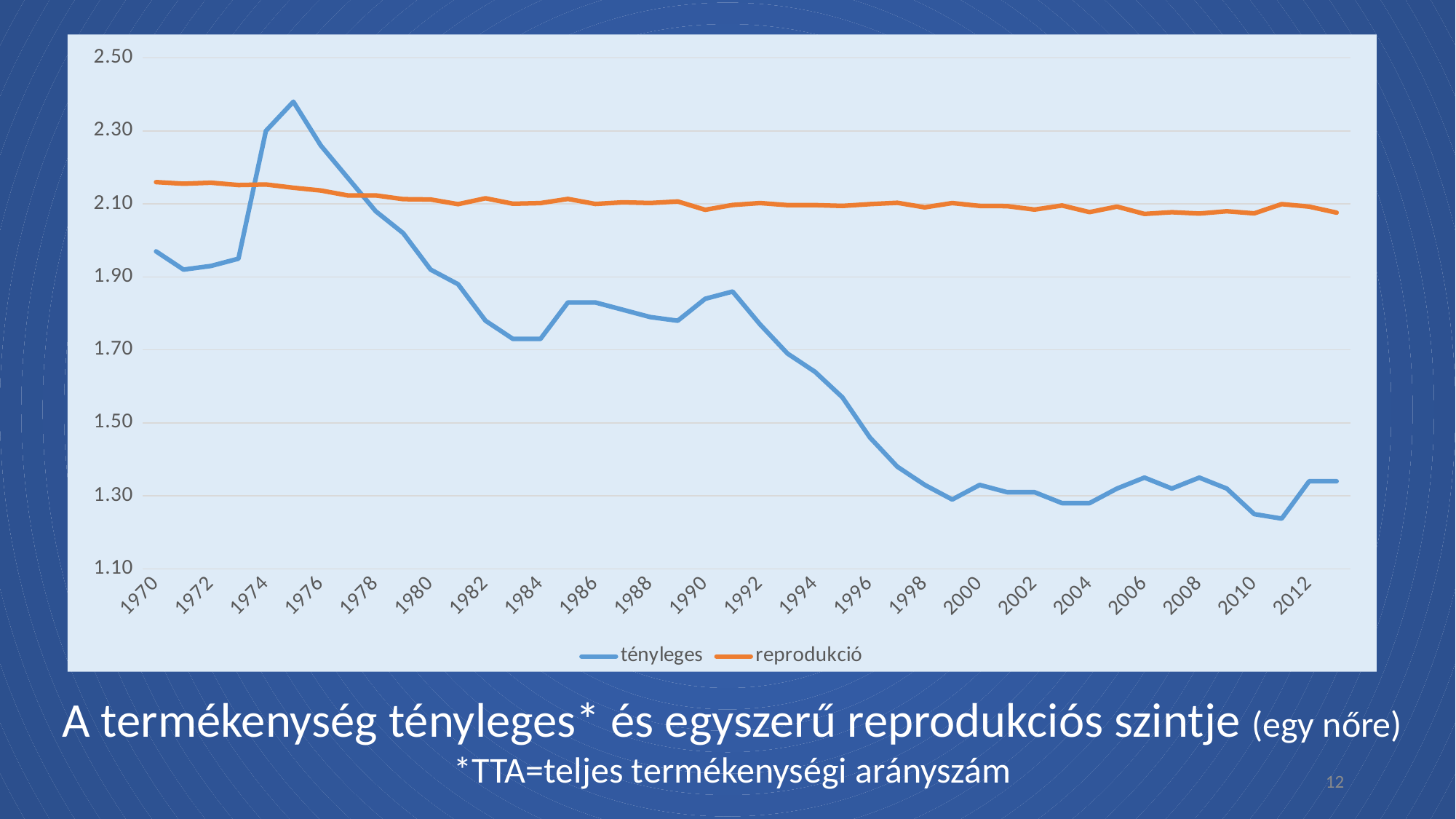

### Chart

| Category | tényleges | reprodukció |
|---|---|---|
| 1970 | 1.97 | 2.159805539214597 |
| 1971 | 1.92 | 2.155345663997478 |
| 1972 | 1.93 | 2.1581505533915024 |
| 1973 | 1.95 | 2.1517859492903257 |
| 1974 | 2.3 | 2.153213596101991 |
| 1975 | 2.38 | 2.144343339383073 |
| 1976 | 2.26 | 2.1367821516480667 |
| 1977 | 2.17 | 2.122981558305851 |
| 1978 | 2.08 | 2.1233067791218554 |
| 1979 | 2.02 | 2.113113852137813 |
| 1980 | 1.92 | 2.1121390661076083 |
| 1981 | 1.88 | 2.09926833455949 |
| 1982 | 1.78 | 2.1155049397840697 |
| 1983 | 1.73 | 2.1005354745860365 |
| 1984 | 1.73 | 2.102225835475924 |
| 1985 | 1.83 | 2.1137110685693745 |
| 1986 | 1.83 | 2.0998819338635215 |
| 1987 | 1.81 | 2.1043798572564927 |
| 1988 | 1.79 | 2.102498041167376 |
| 1989 | 1.78 | 2.1067188634776493 |
| 1990 | 1.84 | 2.0838929186859145 |
| 1991 | 1.86 | 2.097028521520784 |
| 1992 | 1.77 | 2.102357077765469 |
| 1993 | 1.69 | 2.0967713235702323 |
| 1994 | 1.64 | 2.0966683234898547 |
| 1995 | 1.57 | 2.09449291105484 |
| 1996 | 1.46 | 2.0994205509122117 |
| 1997 | 1.38 | 2.1031327760192866 |
| 1998 | 1.33 | 2.0905819716607006 |
| 1999 | 1.29 | 2.102427224407766 |
| 2000 | 1.33 | 2.0944410898230297 |
| 2001 | 1.31 | 2.093878953667853 |
| 2002 | 1.31 | 2.0844907009810685 |
| 2003 | 1.28 | 2.0956181539246983 |
| 2004 | 1.28 | 2.0775200013311665 |
| 2005 | 1.32 | 2.0926240192784147 |
| 2006 | 1.35 | 2.072636591993522 |
| 2007 | 1.32 | 2.0773204907144738 |
| 2008 | 1.35 | 2.0736970394577323 |
| 2009 | 1.32 | 2.0799142663956895 |
| 2010 | 1.25 | 2.0741436716306465 |
| 2011 | 1.237644128718738 | 2.099469469668369 |
| 2012 | 1.34 | 2.092577745105408 |
| 2013 | 1.34 | 2.076053968900596 |
A termékenység tényleges* és egyszerű reprodukciós szintje (egy nőre)
*TTA=teljes termékenységi arányszám
12